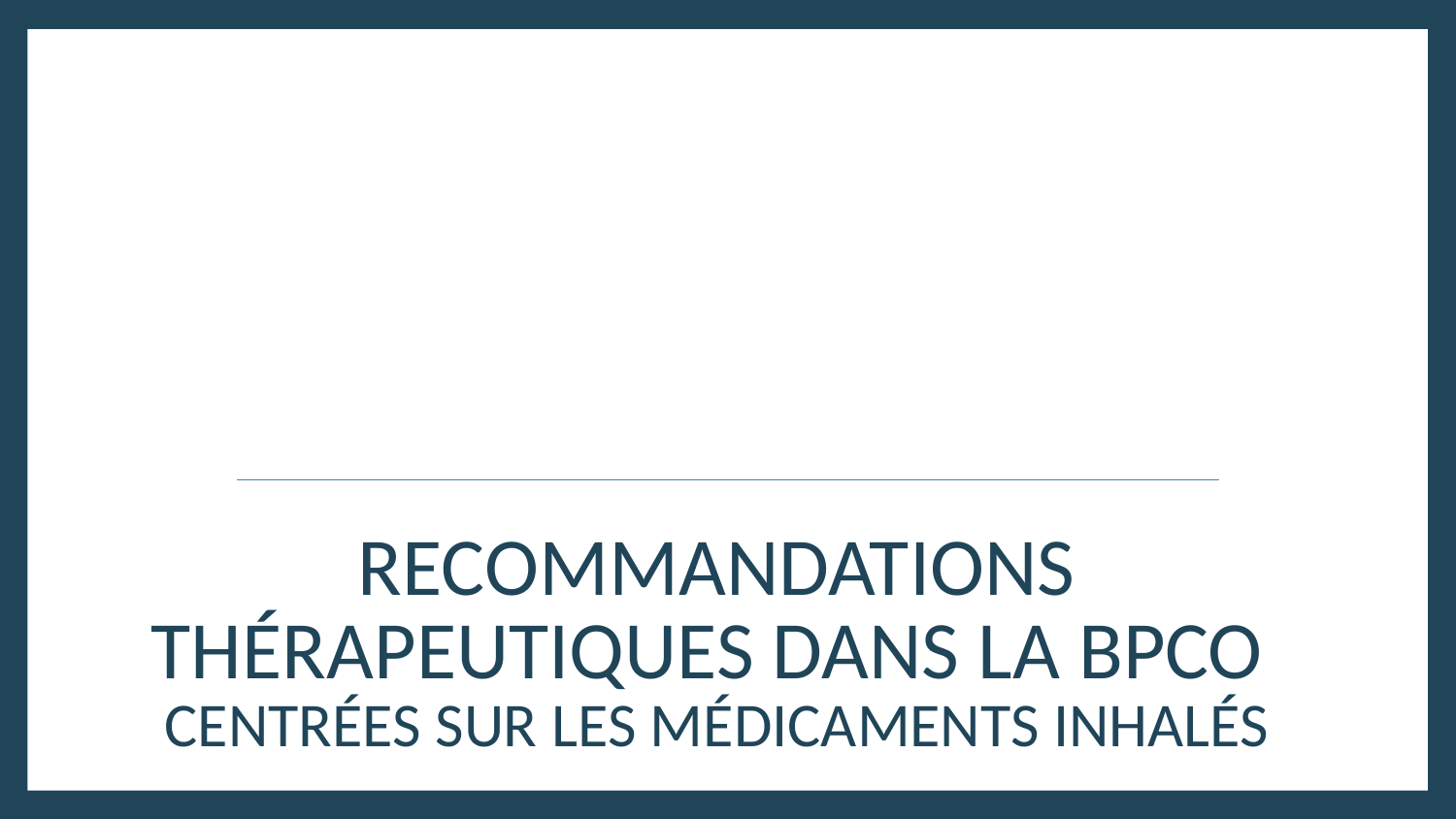

# recommandations thérapeutiques dans la BPCO centréeS sur les médicaments inhalés